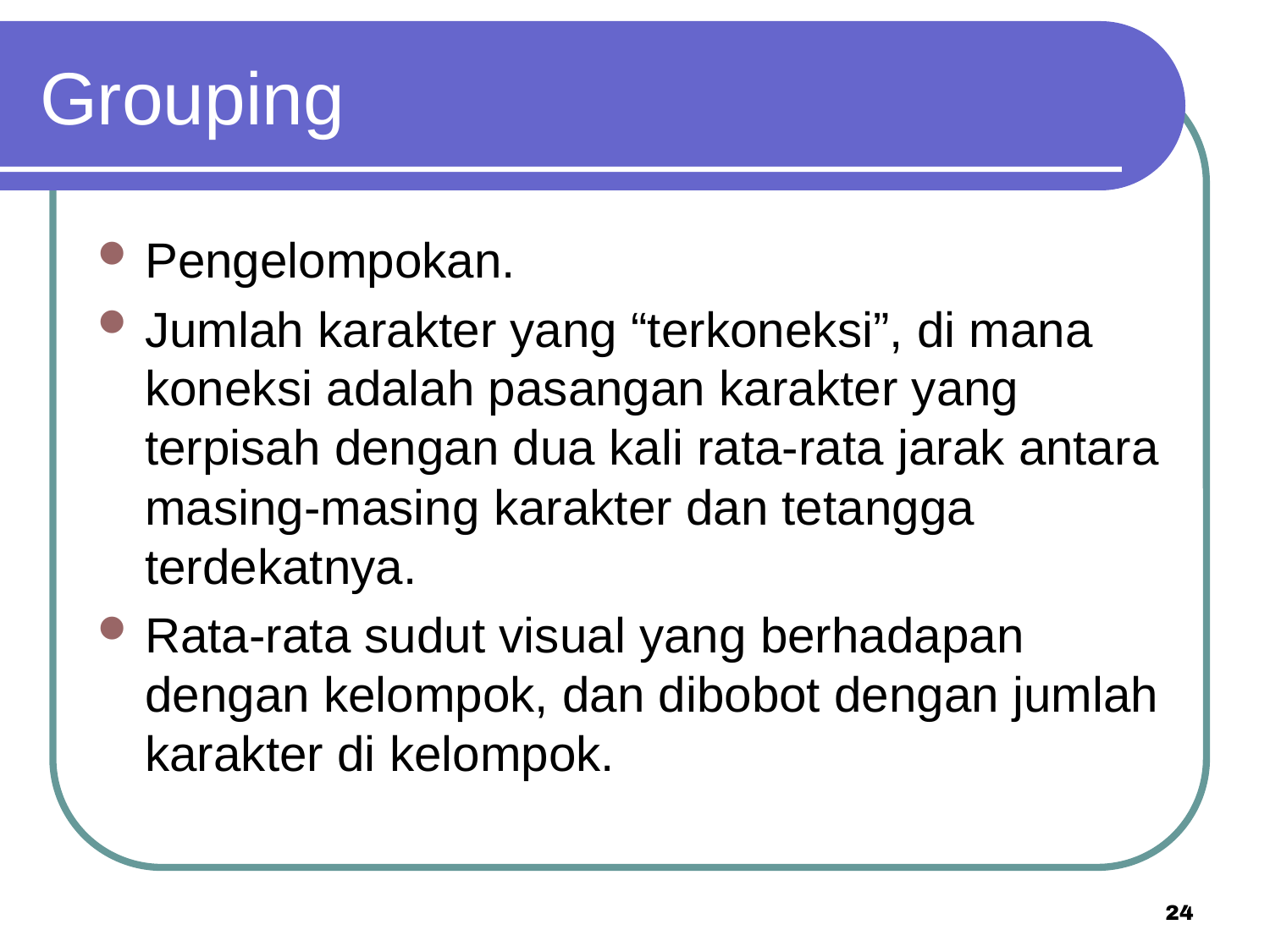

# Grouping
Pengelompokan.
Jumlah karakter yang “terkoneksi”, di mana koneksi adalah pasangan karakter yang terpisah dengan dua kali rata-rata jarak antara masing-masing karakter dan tetangga terdekatnya.
Rata-rata sudut visual yang berhadapan dengan kelompok, dan dibobot dengan jumlah karakter di kelompok.
24